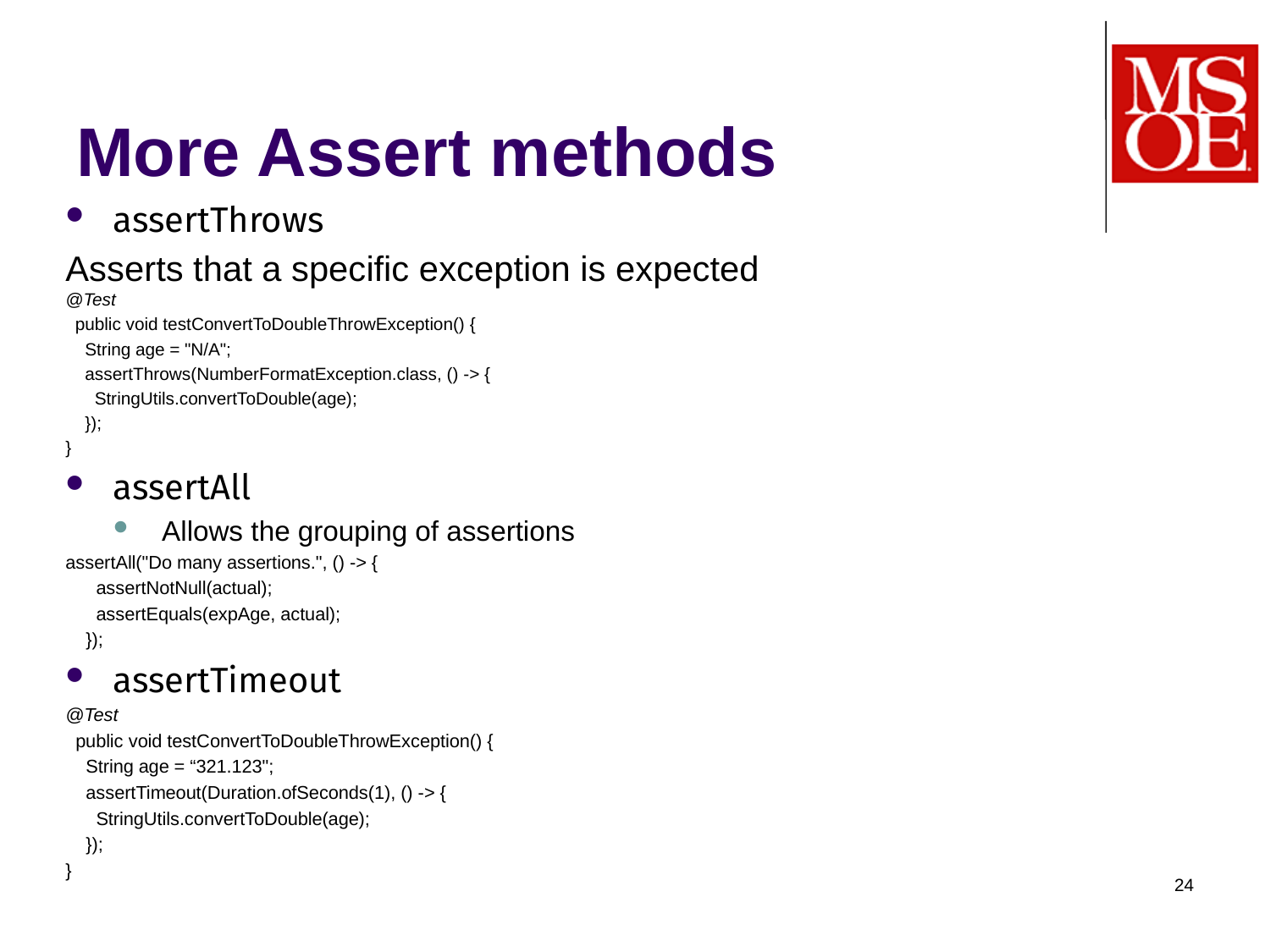

# More Assert methods
assertThrows
Asserts that a specific exception is expected
@Test
  public void testConvertToDoubleThrowException() {
    String age = "N/A";
    assertThrows(NumberFormatException.class, () -> {
      StringUtils.convertToDouble(age);
    });
}
assertAll
Allows the grouping of assertions
assertAll("Do many assertions.", () -> {
      assertNotNull(actual);
      assertEquals(expAge, actual);
    });
assertTimeout
@Test
  public void testConvertToDoubleThrowException() {
    String age = “321.123";
    assertTimeout(Duration.ofSeconds(1), () -> {
      StringUtils.convertToDouble(age);
    });
}

24